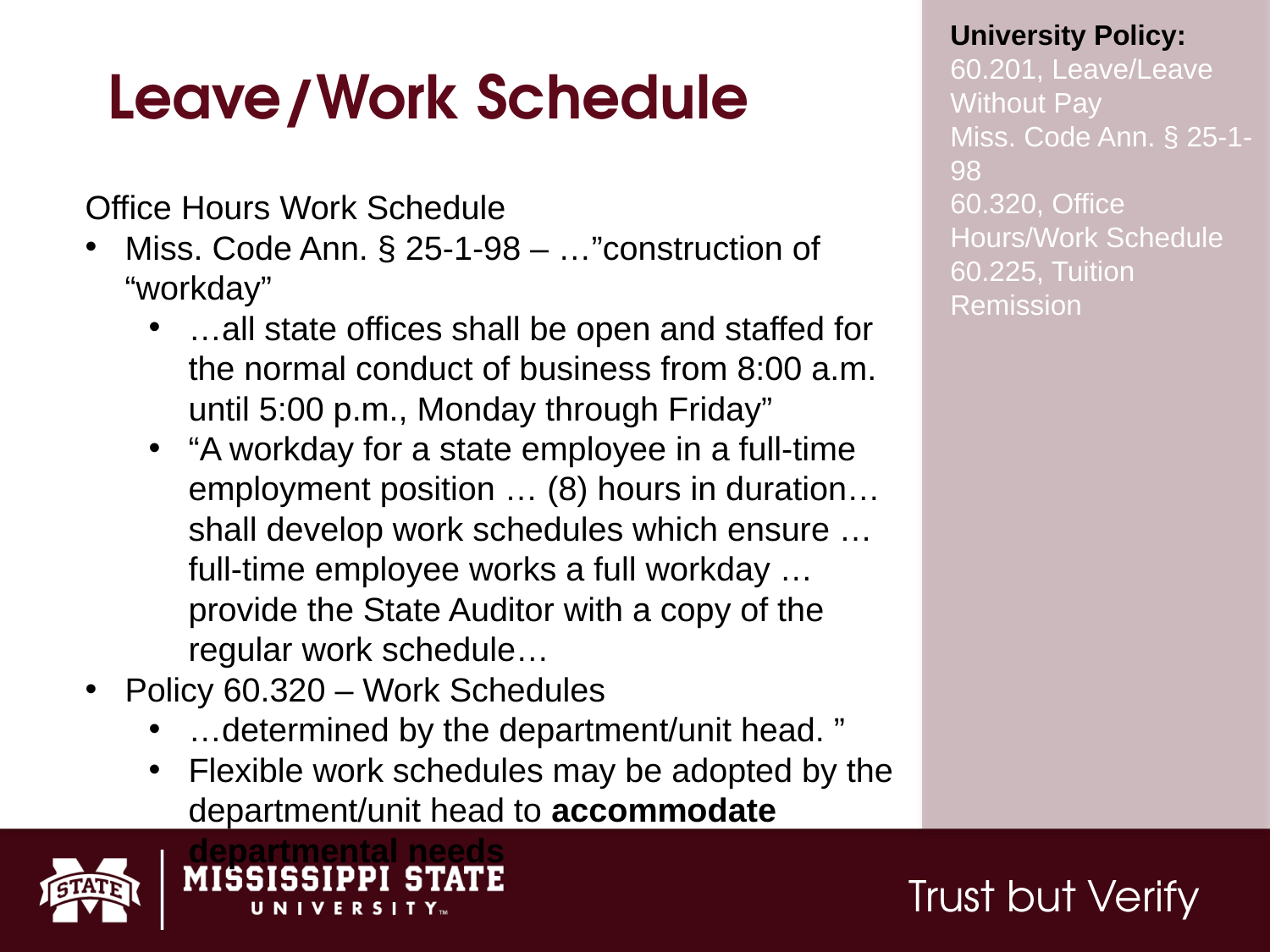

# Leave/Work Schedule

University Policy:
60.201, Leave/Leave Without Pay
Miss. Code Ann. § 25-1-98
60.320, Office Hours/Work Schedule
60.225, Tuition Remission

Office Hours Work Schedule
Miss. Code Ann. § 25-1-98 – …”construction of “workday”
…all state offices shall be open and staffed for the normal conduct of business from 8:00 a.m. until 5:00 p.m., Monday through Friday”
“A workday for a state employee in a full-time employment position … (8) hours in duration… shall develop work schedules which ensure … full-time employee works a full workday …provide the State Auditor with a copy of the regular work schedule…
Policy 60.320 – Work Schedules
…determined by the department/unit head. ”
Flexible work schedules may be adopted by the department/unit head to accommodate departmental needs